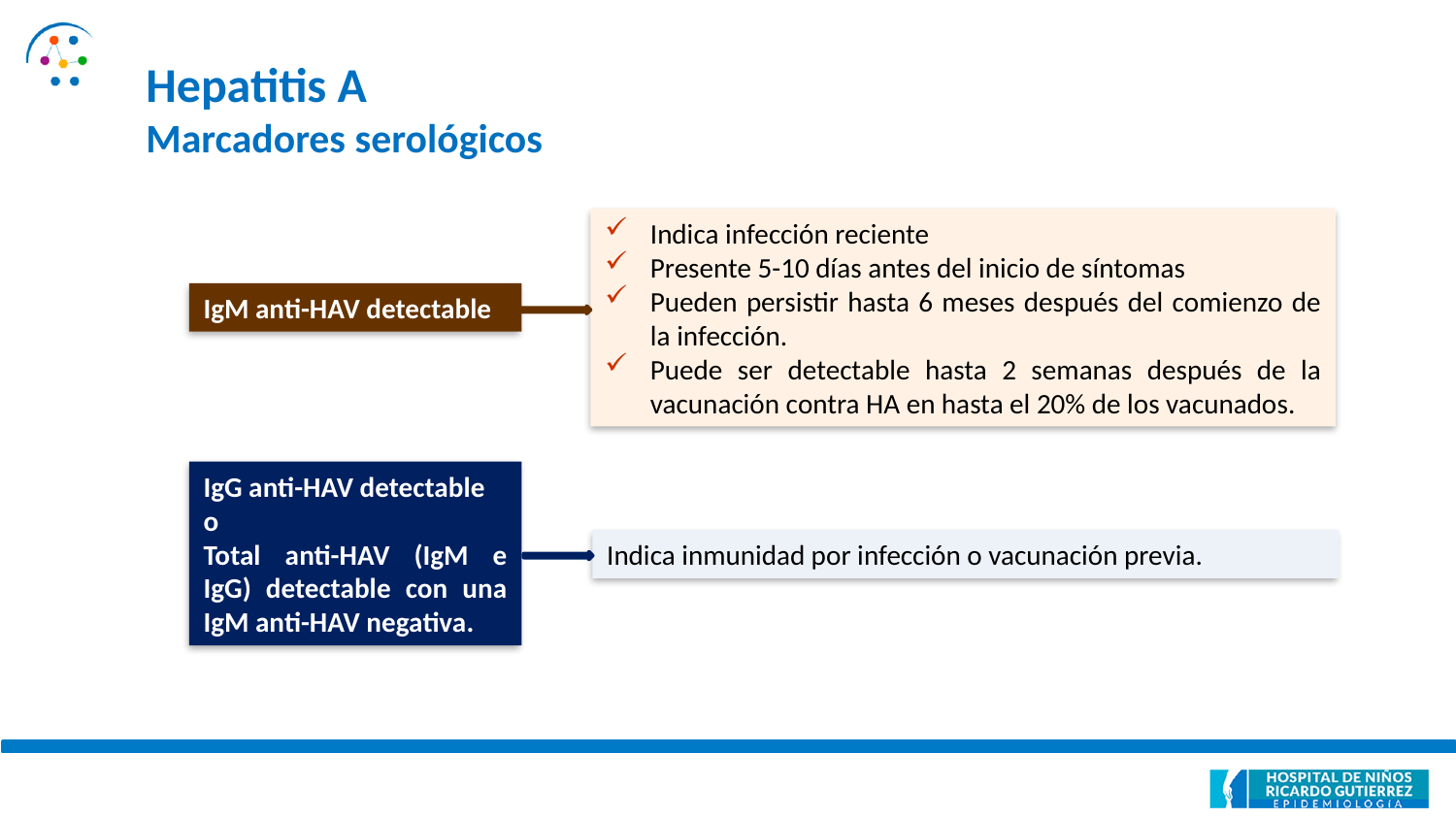

Hepatitis A
Marcadores serológicos
Indica infección reciente
Presente 5-10 días antes del inicio de síntomas
Pueden persistir hasta 6 meses después del comienzo de la infección.
Puede ser detectable hasta 2 semanas después de la vacunación contra HA en hasta el 20% de los vacunados.
IgM anti-HAV detectable

IgG anti-HAV detectable
o
Total anti-HAV (IgM e IgG) detectable con una IgM anti-HAV negativa.
Indica inmunidad por infección o vacunación previa.